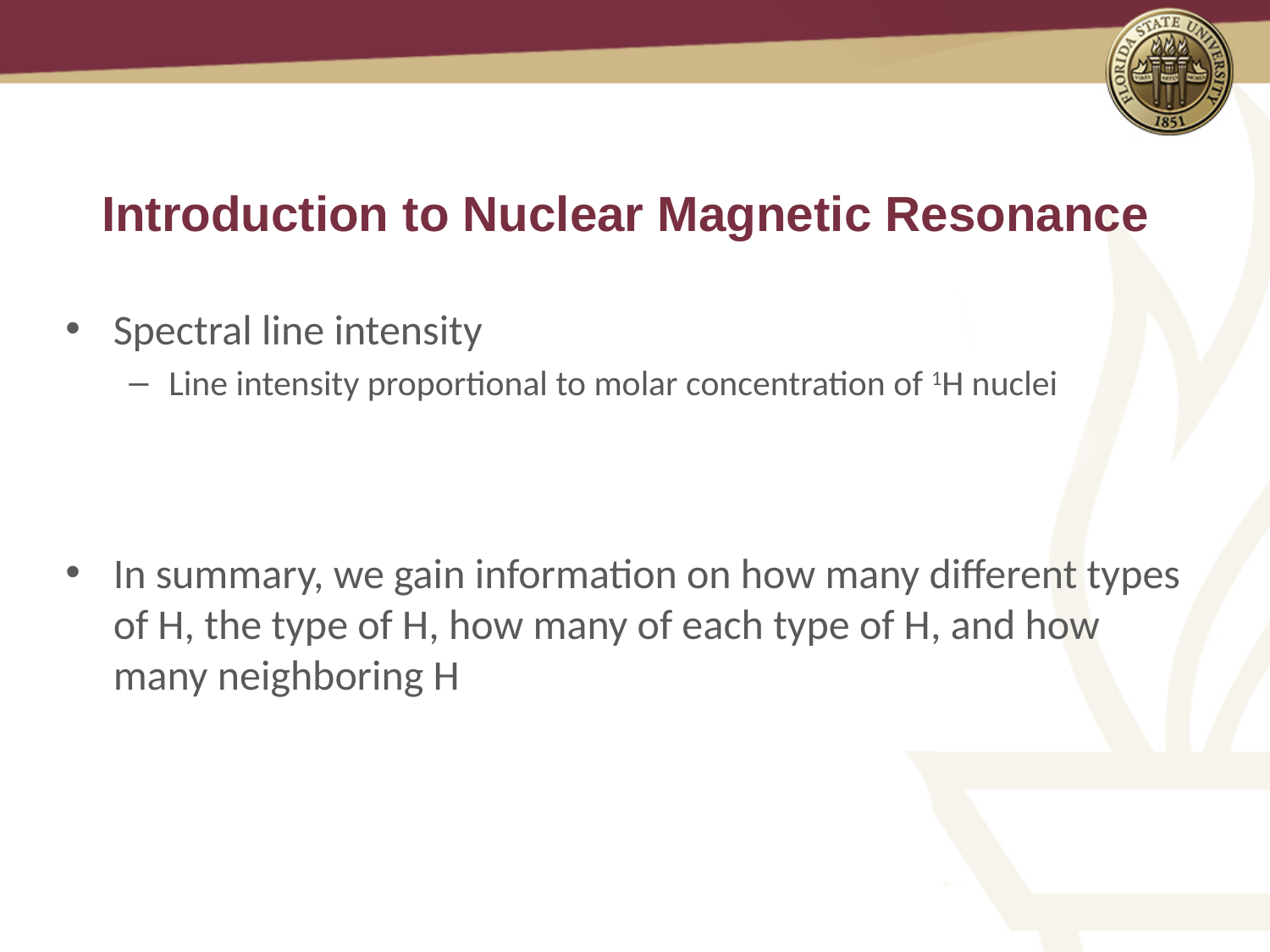

# Introduction to Nuclear Magnetic Resonance
Spectral line intensity
Line intensity proportional to molar concentration of 1H nuclei

In summary, we gain information on how many different types of H, the type of H, how many of each type of H, and how many neighboring H